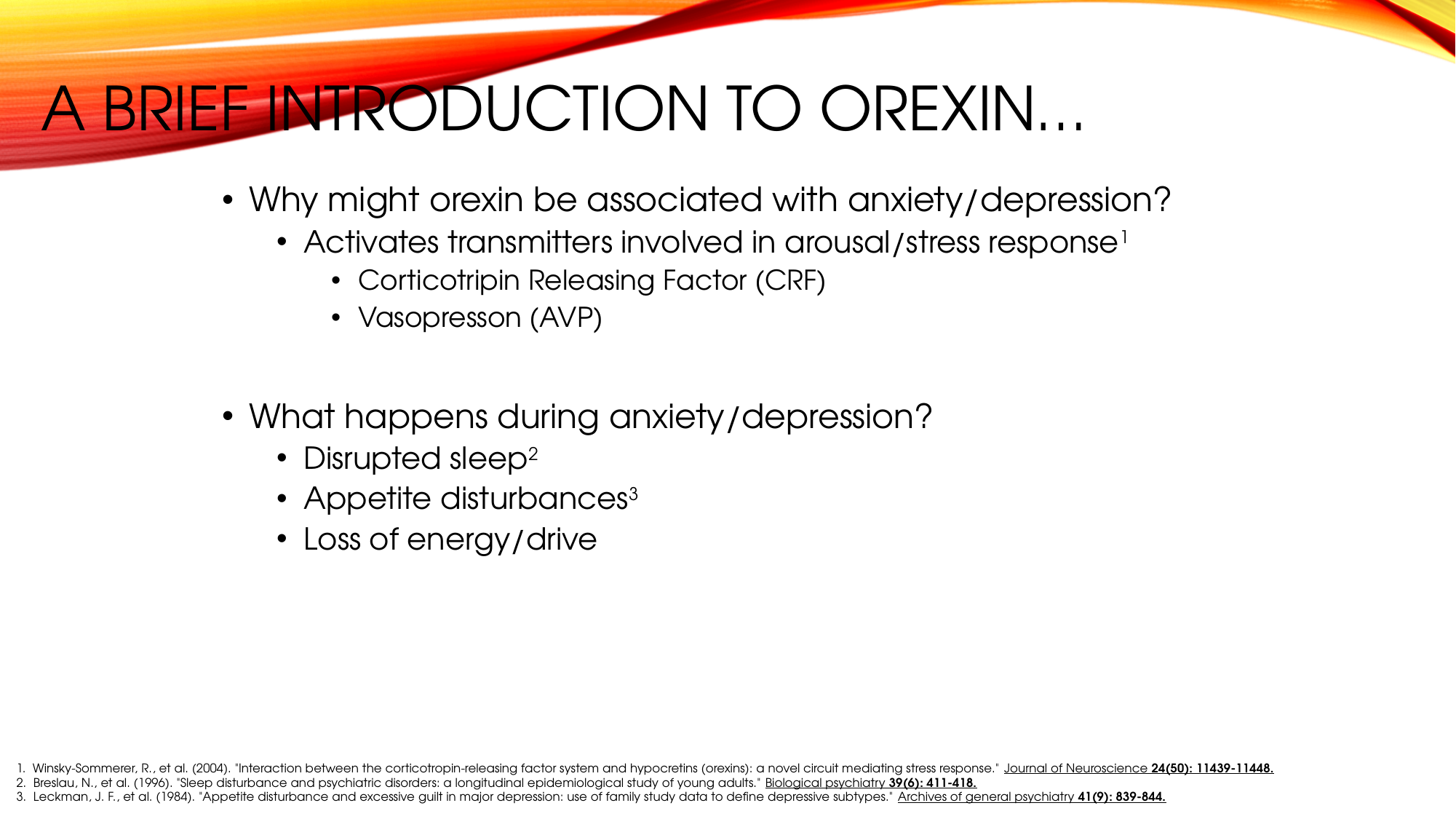

# A brief introduction to Orexin…
Why might orexin be associated with anxiety/depression?
Activates transmitters involved in arousal/stress response1
Corticotripin Releasing Factor (CRF)
Vasopresson (AVP)

What happens during anxiety/depression?
Disrupted sleep2
Appetite disturbances3
Loss of energy/drive
1.  Winsky-Sommerer, R., et al. (2004). "Interaction between the corticotropin-releasing factor system and hypocretins (orexins): a novel circuit mediating stress response." Journal of Neuroscience 24(50): 11439-11448.
2.  Breslau, N., et al. (1996). "Sleep disturbance and psychiatric disorders: a longitudinal epidemiological study of young adults." Biological psychiatry 39(6): 411-418.
3.  Leckman, J. F., et al. (1984). "Appetite disturbance and excessive guilt in major depression: use of family study data to define depressive subtypes." Archives of general psychiatry 41(9): 839-844.